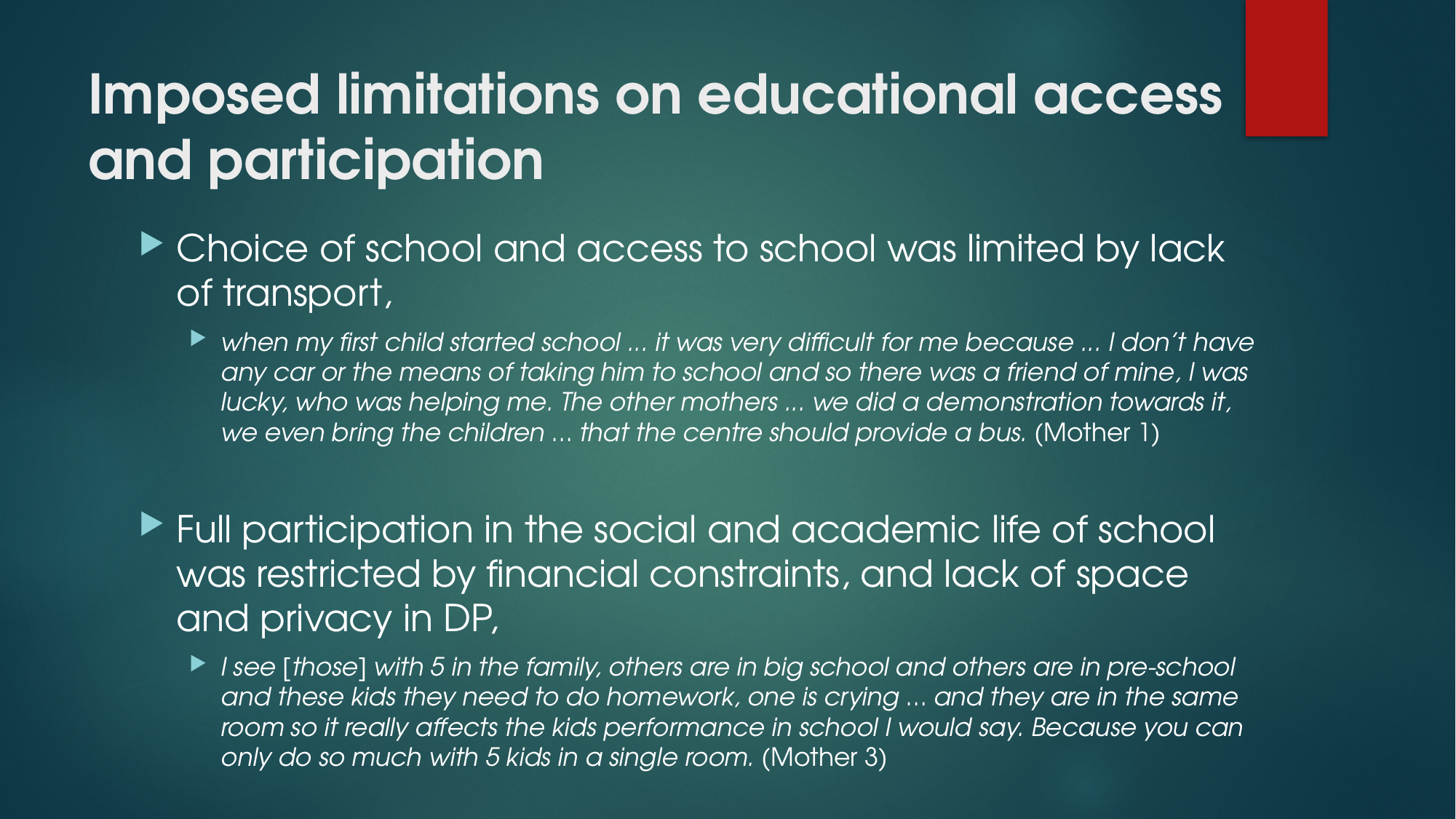

# Imposed limitations on educational access and participation
Choice of school and access to school was limited by lack of transport,
when my first child started school ... it was very difficult for me because ... I don’t have any car or the means of taking him to school and so there was a friend of mine, I was lucky, who was helping me. The other mothers ... we did a demonstration towards it, we even bring the children … that the centre should provide a bus. (Mother 1)

Full participation in the social and academic life of school was restricted by financial constraints, and lack of space and privacy in DP,
I see [those] with 5 in the family, others are in big school and others are in pre-school and these kids they need to do homework, one is crying … and they are in the same room so it really affects the kids performance in school I would say. Because you can only do so much with 5 kids in a single room. (Mother 3)